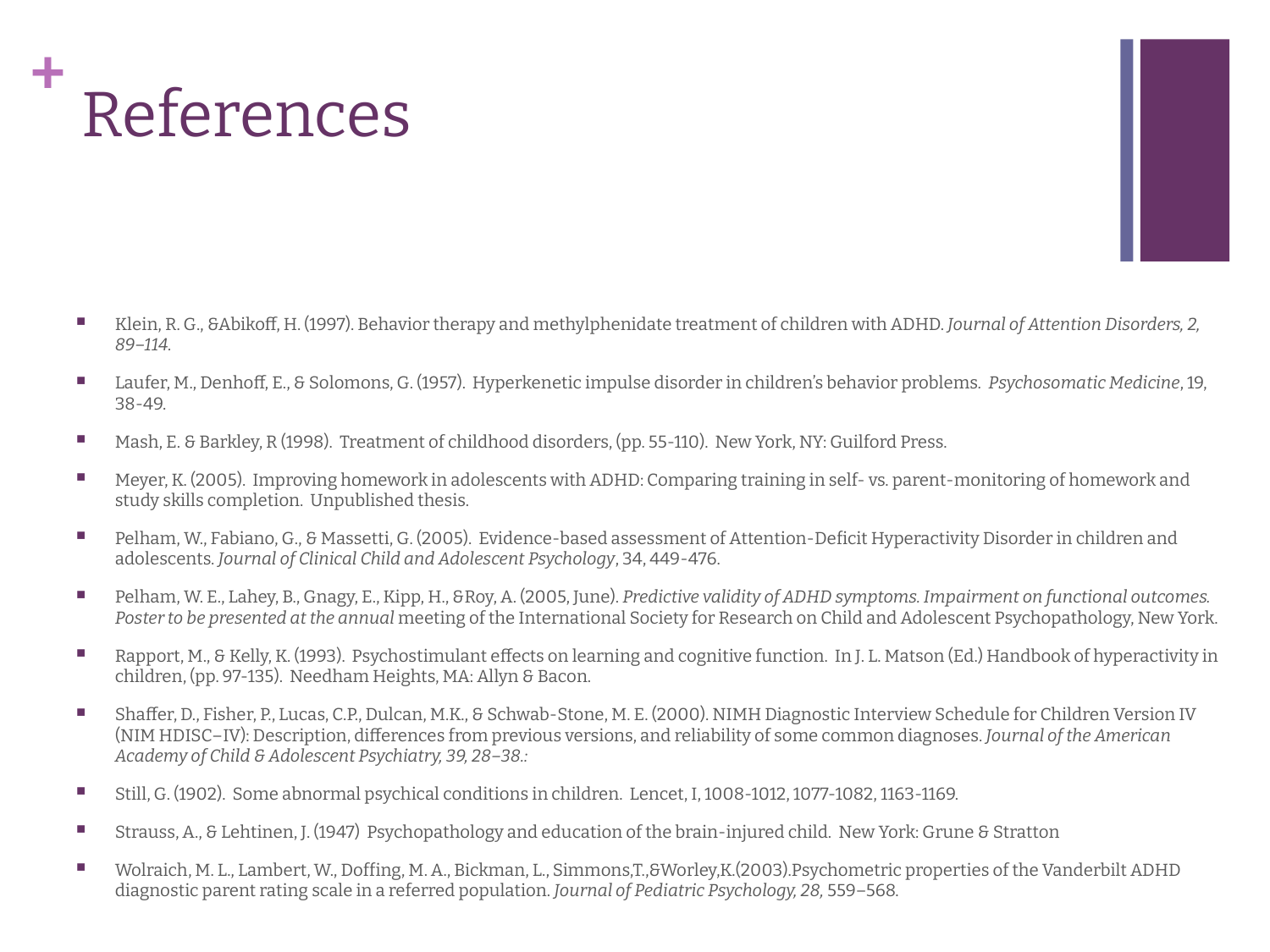

# References
Klein, R. G., &Abikoff, H. (1997). Behavior therapy and methylphenidate treatment of children with ADHD. Journal of Attention Disorders, 2, 89–114.
Laufer, M., Denhoff, E., & Solomons, G. (1957).  Hyperkenetic impulse disorder in children’s behavior problems.  Psychosomatic Medicine, 19, 38-49.
Mash, E. & Barkley, R (1998).  Treatment of childhood disorders, (pp. 55-110).  New York, NY: Guilford Press.
Meyer, K. (2005).  Improving homework in adolescents with ADHD: Comparing training in self- vs. parent-monitoring of homework and study skills completion.  Unpublished thesis.
Pelham, W., Fabiano, G., & Massetti, G. (2005).  Evidence-based assessment of Attention-Deficit Hyperactivity Disorder in children and adolescents. Journal of Clinical Child and Adolescent Psychology, 34, 449-476.
Pelham, W. E., Lahey, B., Gnagy, E., Kipp, H., &Roy, A. (2005, June). Predictive validity of ADHD symptoms. Impairment on functional outcomes. Poster to be presented at the annual meeting of the International Society for Research on Child and Adolescent Psychopathology, New York.
Rapport, M., & Kelly, K. (1993).  Psychostimulant effects on learning and cognitive function.  In J. L. Matson (Ed.) Handbook of hyperactivity in children, (pp. 97-135).  Needham Heights, MA: Allyn & Bacon.
Shaffer, D., Fisher, P., Lucas, C.P., Dulcan, M.K., & Schwab-Stone, M. E. (2000). NIMH Diagnostic Interview Schedule for Children Version IV (NIM HDISC–IV): Description, differences from previous versions, and reliability of some common diagnoses. Journal of the American Academy of Child & Adolescent Psychiatry, 39, 28–38.:
Still, G. (1902).  Some abnormal psychical conditions in children.  Lencet, I, 1008-1012, 1077-1082, 1163-1169.
Strauss, A., & Lehtinen, J. (1947)  Psychopathology and education of the brain-injured child.  New York: Grune & Stratton
Wolraich, M. L., Lambert, W., Doffing, M. A., Bickman, L., Simmons,T.,&Worley,K.(2003).Psychometric properties of the Vanderbilt ADHD diagnostic parent rating scale in a referred population. Journal of Pediatric Psychology, 28, 559–568.